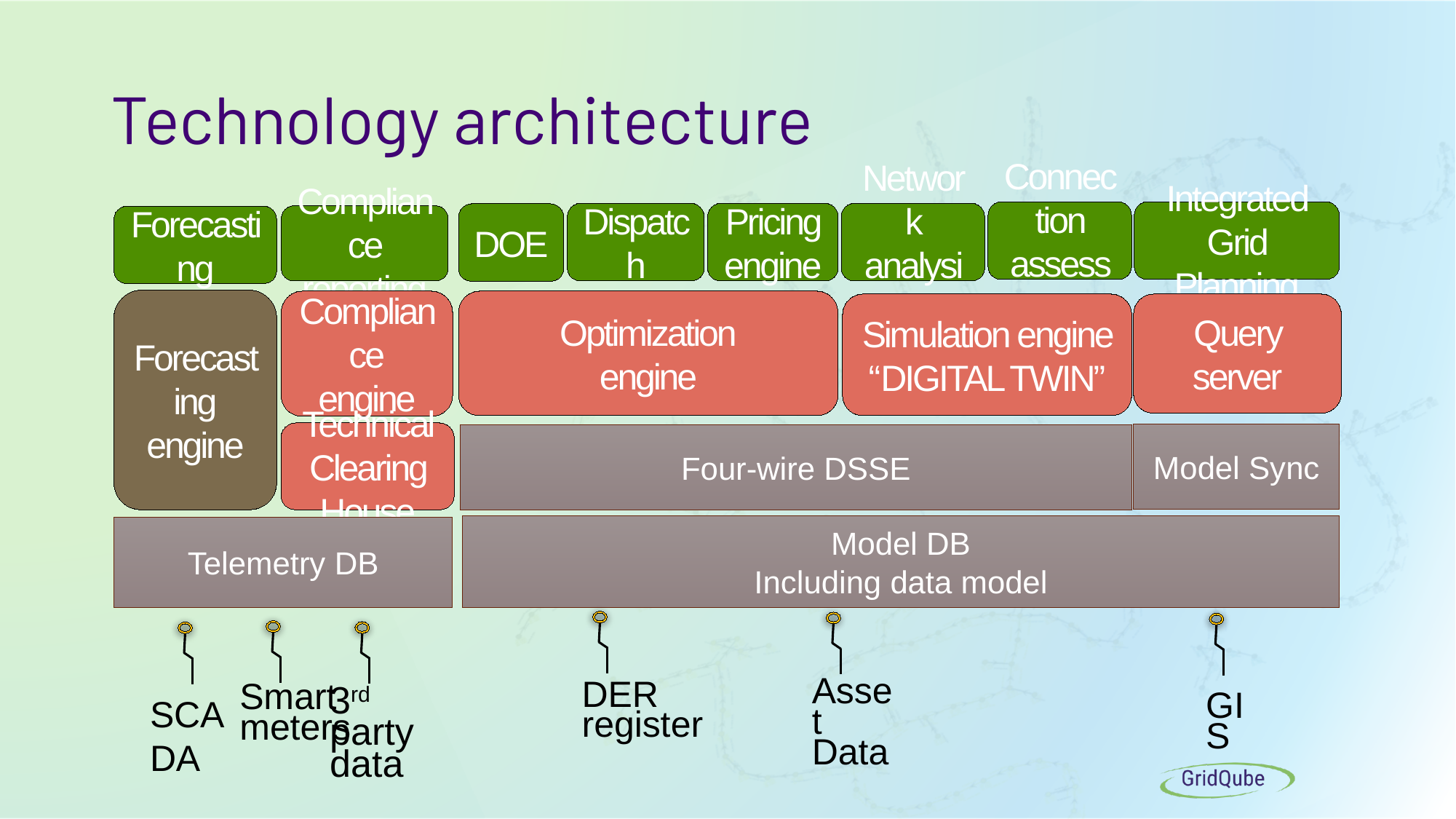

# Technology architecture
Connection assessment
Integrated Grid Planning
Dispatch
Pricing engine
Network analysis
DOE
Compliance reporting
Forecasting
Forecasting
engine
Compliance
engine
Optimization
engine
Simulation engine
“DIGITAL TWIN”
Query server
Technical Clearing House
Model Sync
Four-wire DSSE
Model DB
Including data model
Telemetry DB

Asset Data
DER register
Smart meters
3rd party data

SCADA
GIS